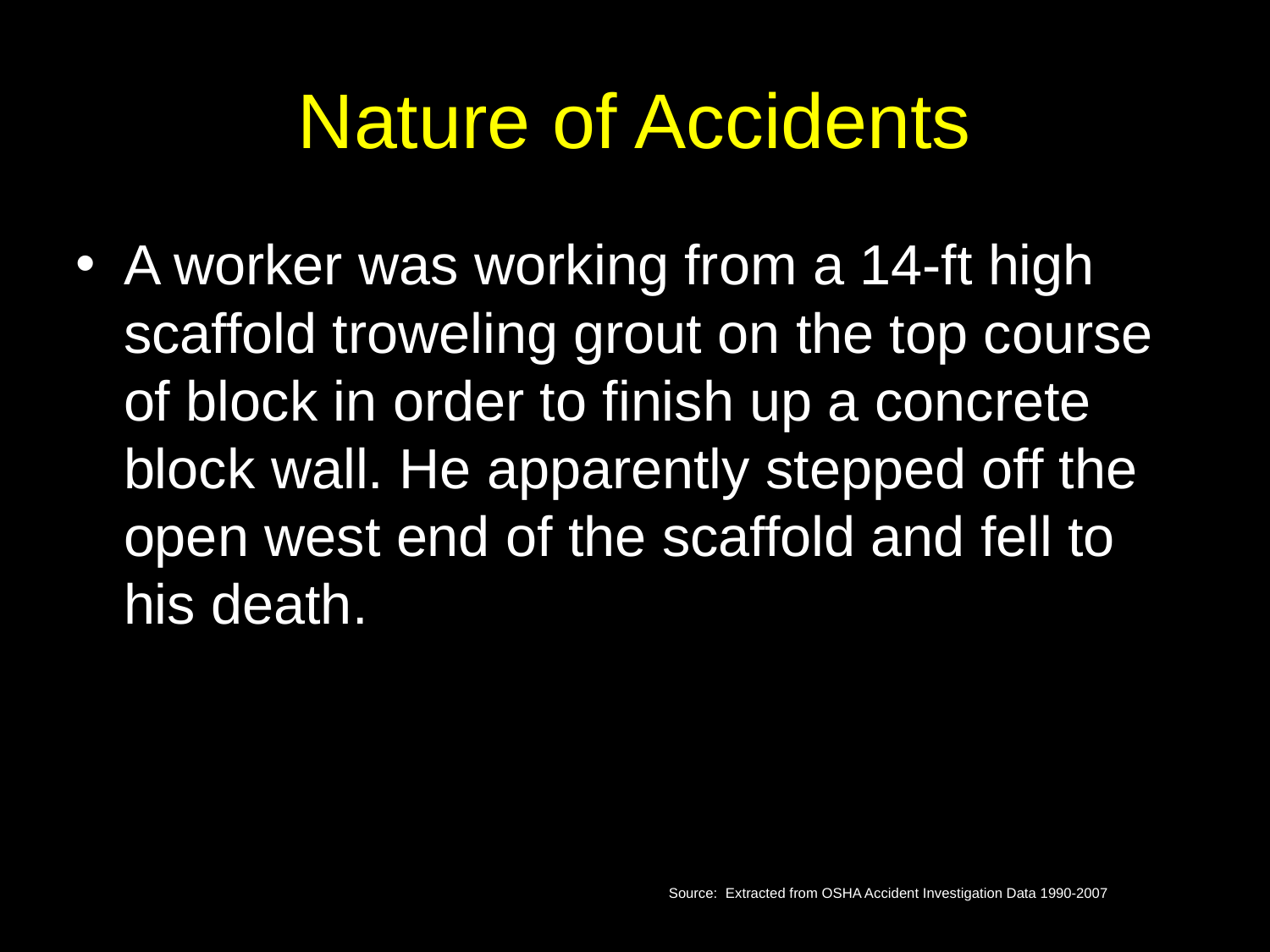

# Nature of Accidents
A worker was working from a 14-ft high scaffold troweling grout on the top course of block in order to finish up a concrete block wall. He apparently stepped off the open west end of the scaffold and fell to his death.
8
Source:  Extracted from OSHA Accident Investigation Data 1990-2007